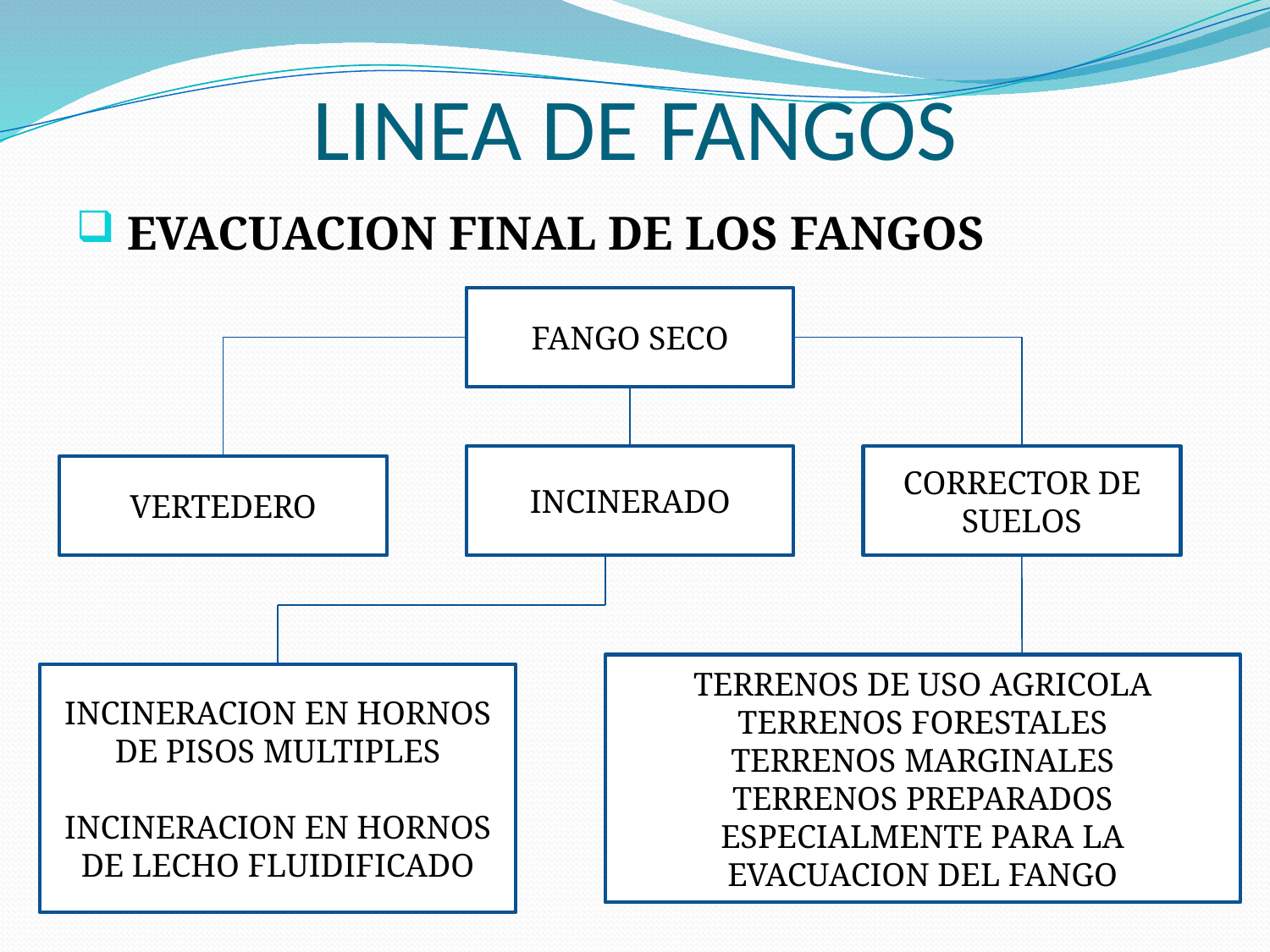

# LINEA DE FANGOS
 EVACUACION FINAL DE LOS FANGOS

FANGO SECO
INCINERADO
CORRECTOR DE SUELOS
VERTEDERO
TERRENOS DE USO AGRICOLA
TERRENOS FORESTALES
TERRENOS MARGINALES
TERRENOS PREPARADOS ESPECIALMENTE PARA LA EVACUACION DEL FANGO
INCINERACION EN HORNOS DE PISOS MULTIPLES

INCINERACION EN HORNOS DE LECHO FLUIDIFICADO